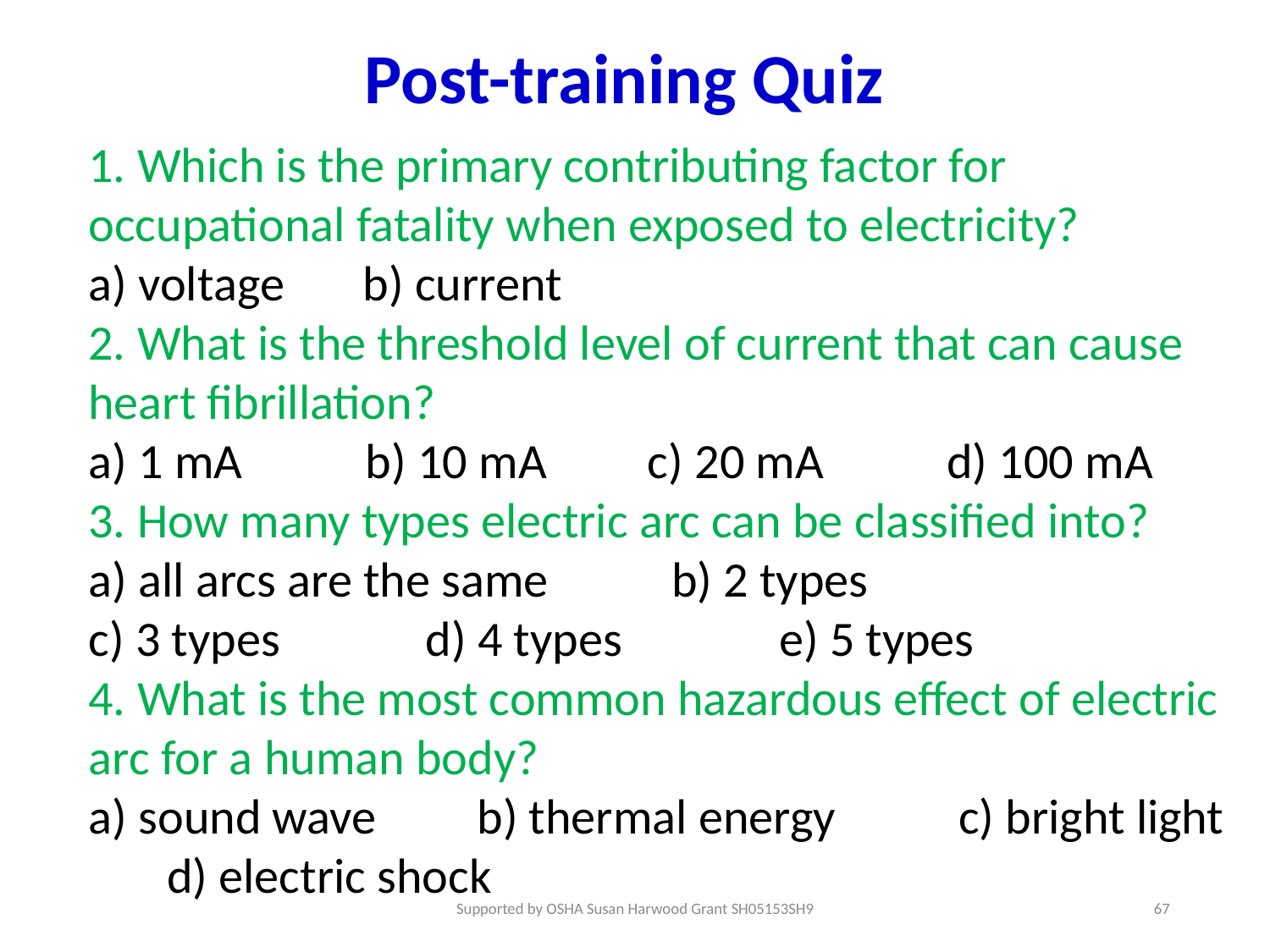

# Post-training Quiz
1. Which is the primary contributing factor for occupational fatality when exposed to electricity?
a) voltage       b) current
2. What is the threshold level of current that can cause heart fibrillation?
a) 1 mA           b) 10 mA         c) 20 mA           d) 100 mA
3. How many types electric arc can be classified into?
a) all arcs are the same           b) 2 types
c) 3 types             d) 4 types              e) 5 types
4. What is the most common hazardous effect of electric arc for a human body?
a) sound wave         b) thermal energy           c) bright light        d) electric shock
Supported by OSHA Susan Harwood Grant SH05153SH9
67